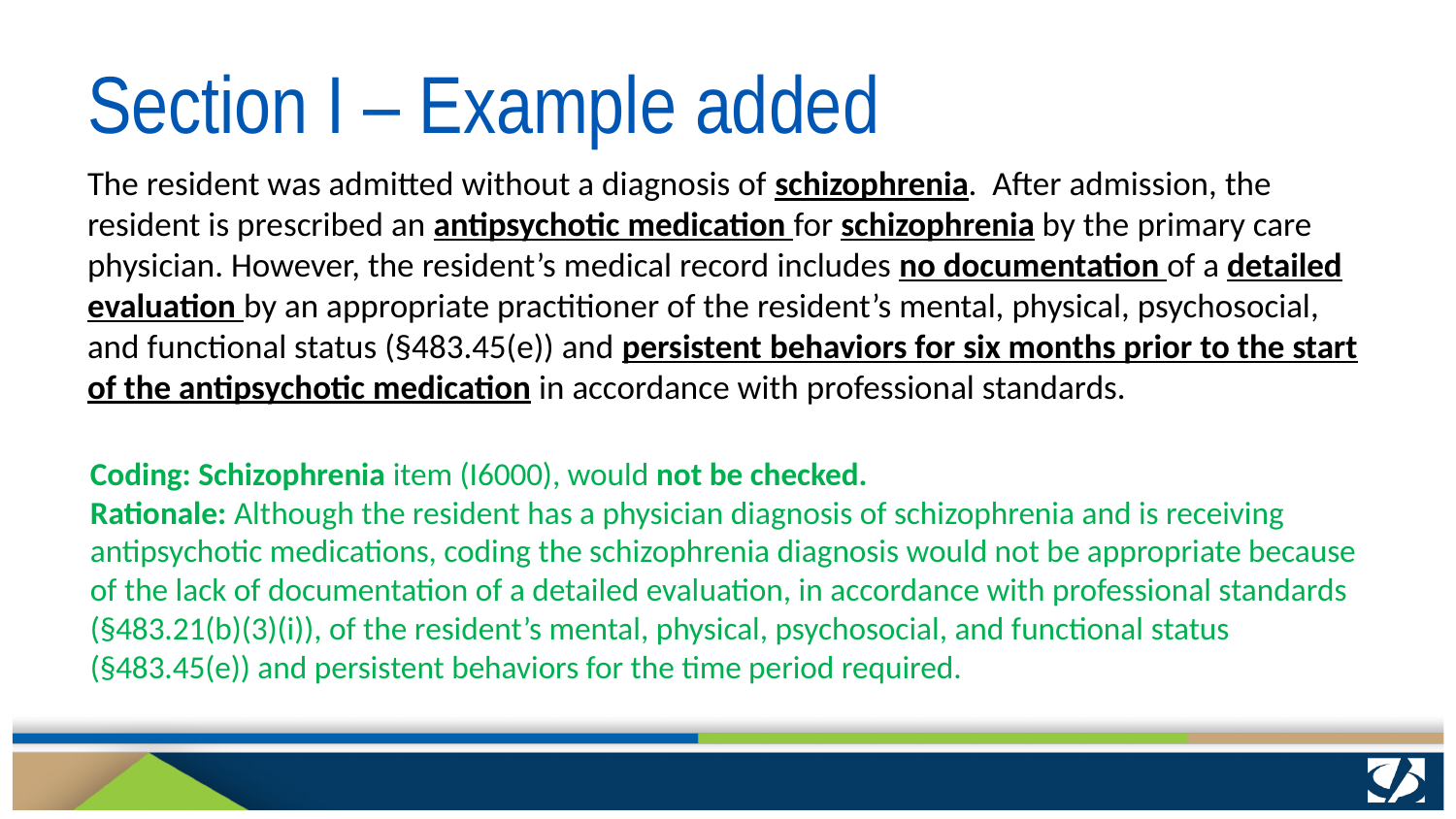

# Section I – Example added
The resident was admitted without a diagnosis of schizophrenia.  After admission, the resident is prescribed an antipsychotic medication for schizophrenia by the primary care physician. However, the resident’s medical record includes no documentation of a detailed evaluation by an appropriate practitioner of the resident’s mental, physical, psychosocial, and functional status (§483.45(e)) and persistent behaviors for six months prior to the start of the antipsychotic medication in accordance with professional standards.

Coding: Schizophrenia item (I6000), would not be checked.
Rationale: Although the resident has a physician diagnosis of schizophrenia and is receiving antipsychotic medications, coding the schizophrenia diagnosis would not be appropriate because of the lack of documentation of a detailed evaluation, in accordance with professional standards (§483.21(b)(3)(i)), of the resident’s mental, physical, psychosocial, and functional status (§483.45(e)) and persistent behaviors for the time period required.